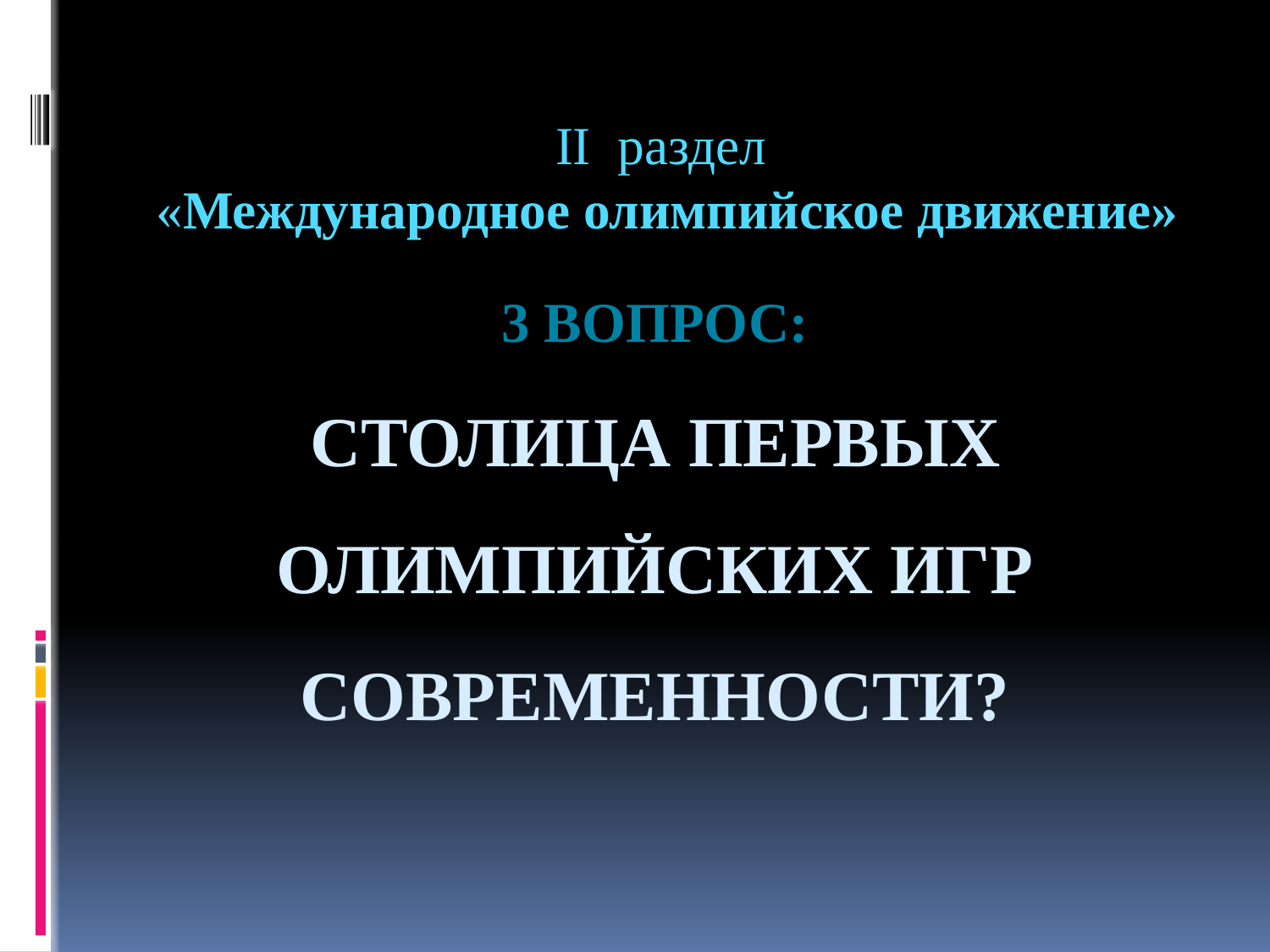

II  раздел
«Международное олимпийское движение»

# 3 Вопрос: Столица первых Олимпийских Игр современности?